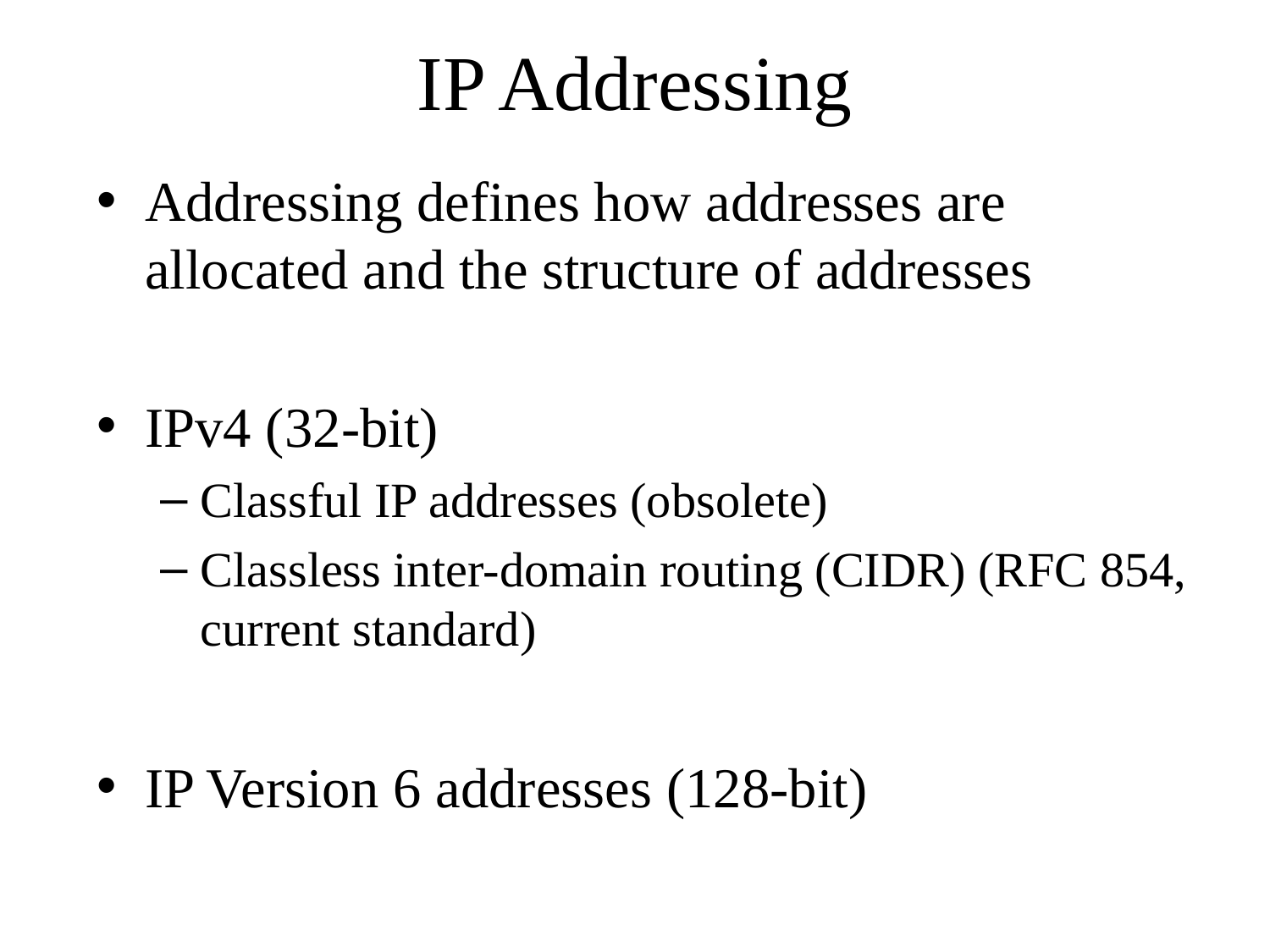

IP Addressing
Addressing defines how addresses are allocated and the structure of addresses

IPv4 (32-bit)
Classful IP addresses (obsolete)
Classless inter-domain routing (CIDR) (RFC 854, current standard)

IP Version 6 addresses (128-bit)